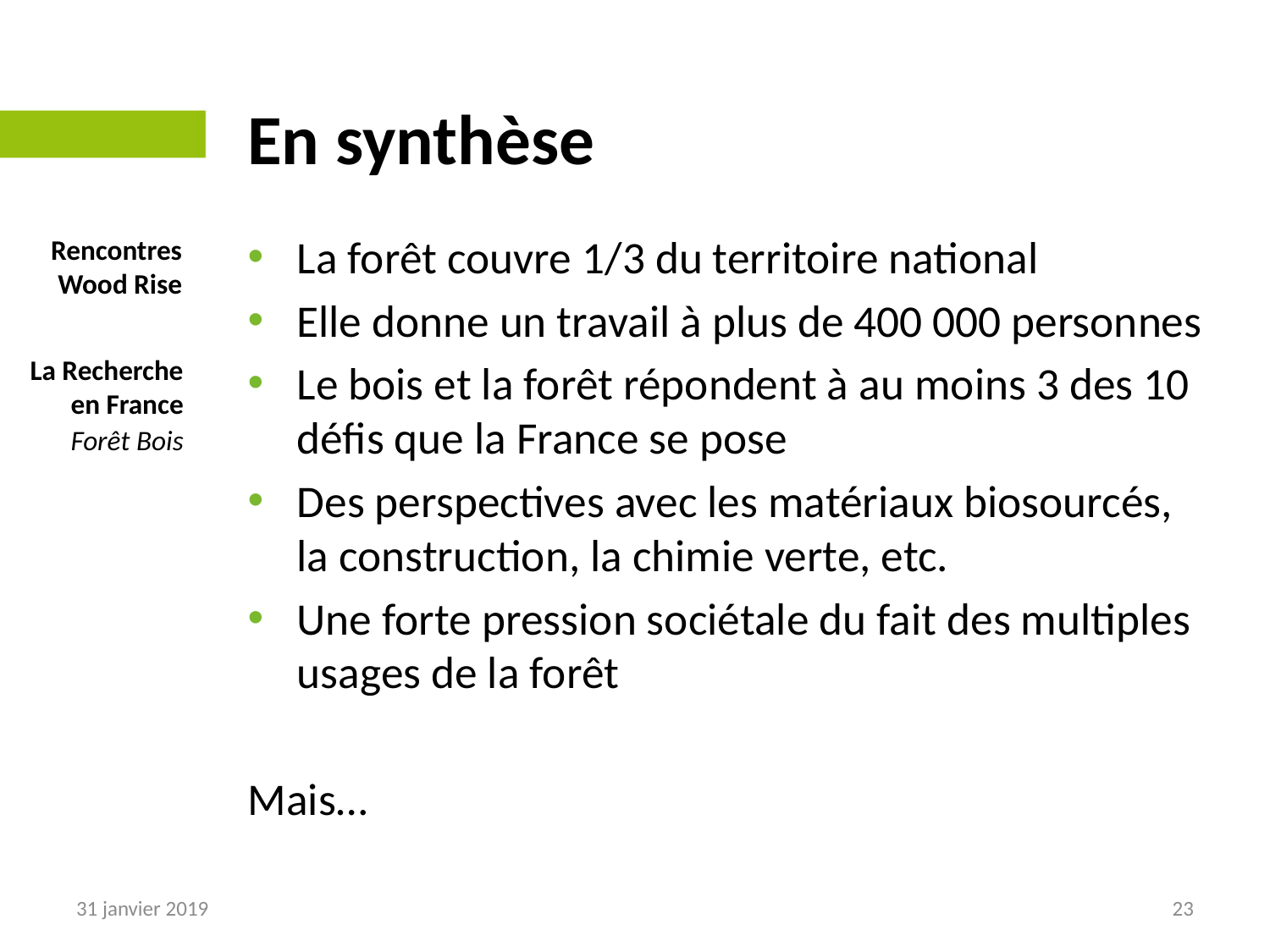

# En synthèse
La forêt couvre 1/3 du territoire national
Elle donne un travail à plus de 400 000 personnes
Le bois et la forêt répondent à au moins 3 des 10 défis que la France se pose
Des perspectives avec les matériaux biosourcés, la construction, la chimie verte, etc.
Une forte pression sociétale du fait des multiples usages de la forêt

Mais…

Rencontres Wood Rise

La Recherche en France
Forêt Bois
31 janvier 2019
23